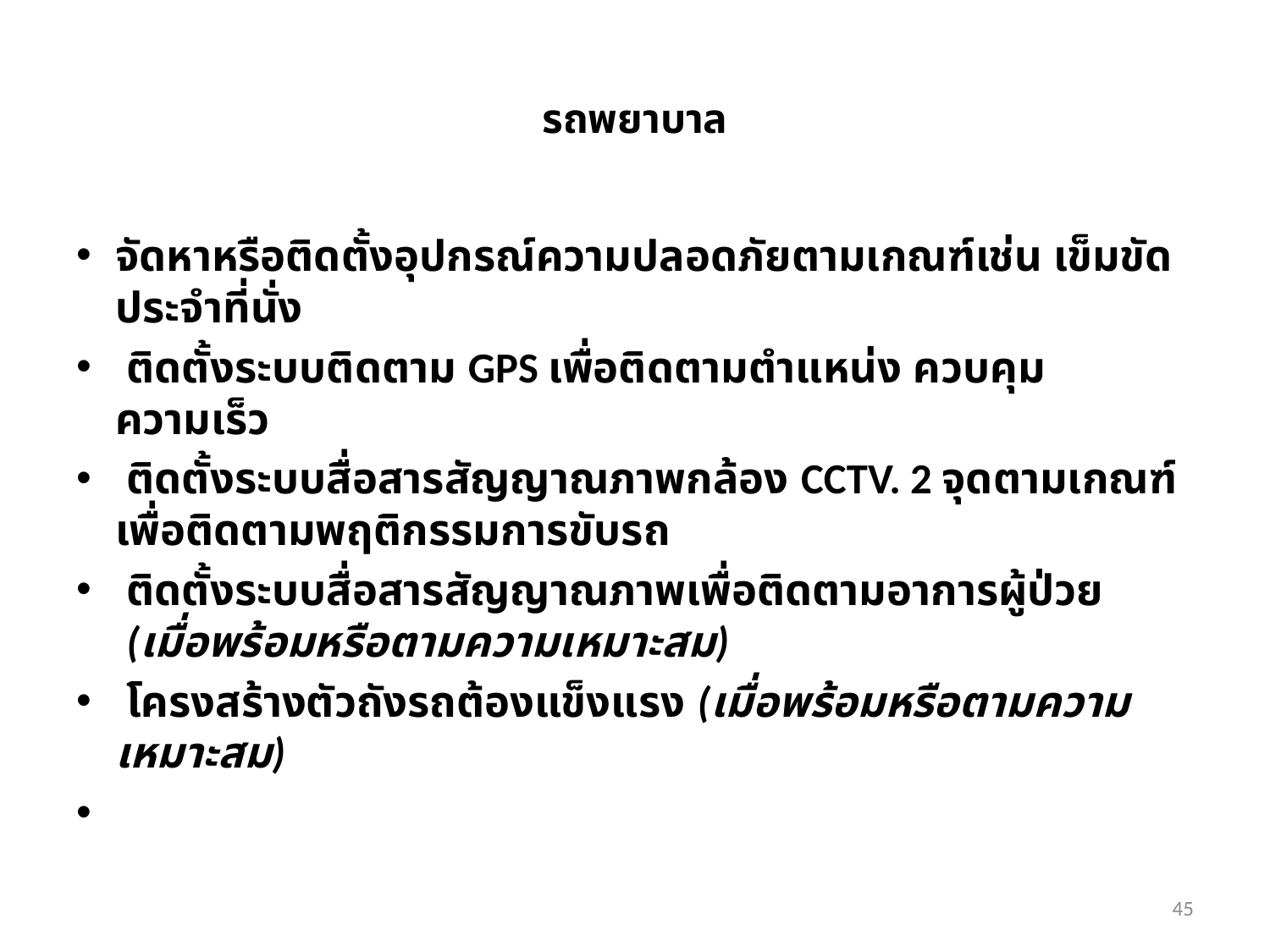

# รถพยาบาล
จัดหาหรือติดตั้งอุปกรณ์ความปลอดภัยตามเกณฑ์เช่น เข็มขัดประจำที่นั่ง
 ติดตั้งระบบติดตาม GPS เพื่อติดตามตำแหน่ง ควบคุมความเร็ว
 ติดตั้งระบบสื่อสารสัญญาณภาพกล้อง CCTV. 2 จุดตามเกณฑ์เพื่อติดตามพฤติกรรมการขับรถ
 ติดตั้งระบบสื่อสารสัญญาณภาพเพื่อติดตามอาการผู้ป่วย (เมื่อพร้อมหรือตามความเหมาะสม)
 โครงสร้างตัวถังรถต้องแข็งแรง (เมื่อพร้อมหรือตามความเหมาะสม)

45